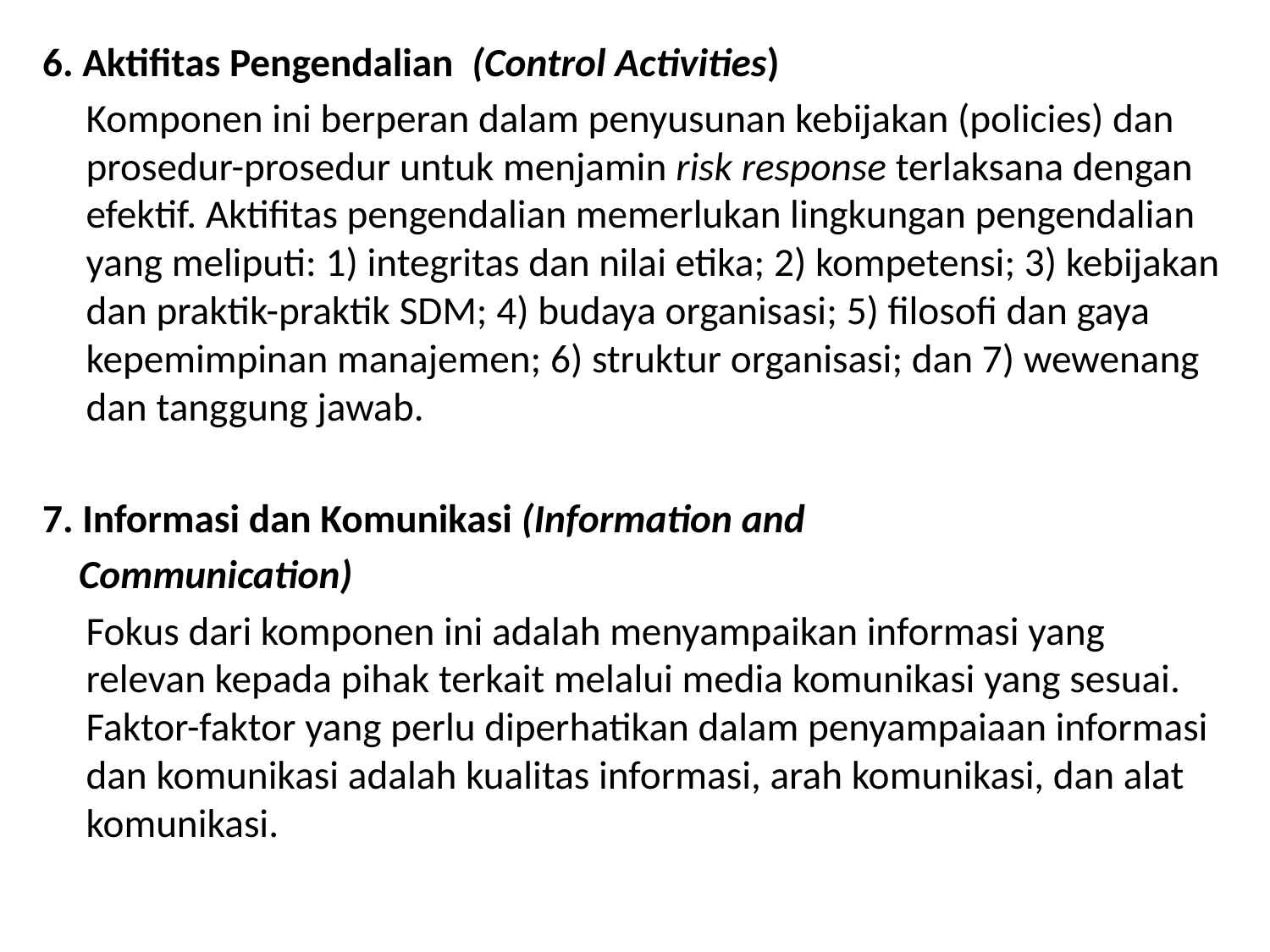

6. Aktifitas Pengendalian  (Control Activities)
	Komponen ini berperan dalam penyusunan kebijakan (policies) dan prosedur-prosedur untuk menjamin risk response terlaksana dengan efektif. Aktifitas pengendalian memerlukan lingkungan pengendalian yang meliputi: 1) integritas dan nilai etika; 2) kompetensi; 3) kebijakan dan praktik-praktik SDM; 4) budaya organisasi; 5) filosofi dan gaya kepemimpinan manajemen; 6) struktur organisasi; dan 7) wewenang dan tanggung jawab.

7. Informasi dan Komunikasi (Information and
    Communication)
 	Fokus dari komponen ini adalah menyampaikan informasi yang relevan kepada pihak terkait melalui media komunikasi yang sesuai. Faktor-faktor yang perlu diperhatikan dalam penyampaiaan informasi dan komunikasi adalah kualitas informasi, arah komunikasi, dan alat komunikasi.